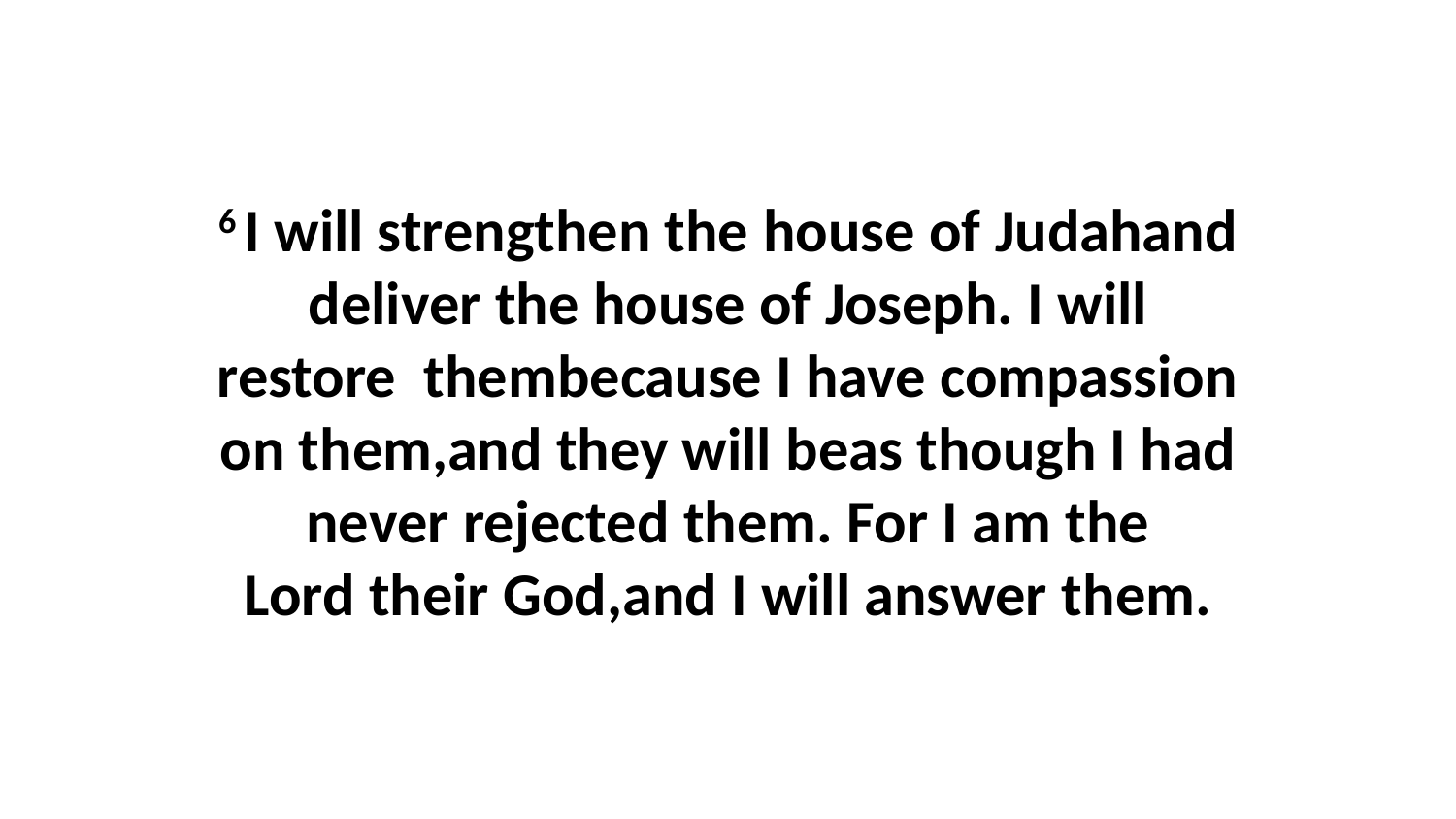

6 I will strengthen the house of Judahand deliver the house of Joseph. I will restore  thembecause I have compassion on them,and they will beas though I had never rejected them. For I am the Lord their God,and I will answer them.